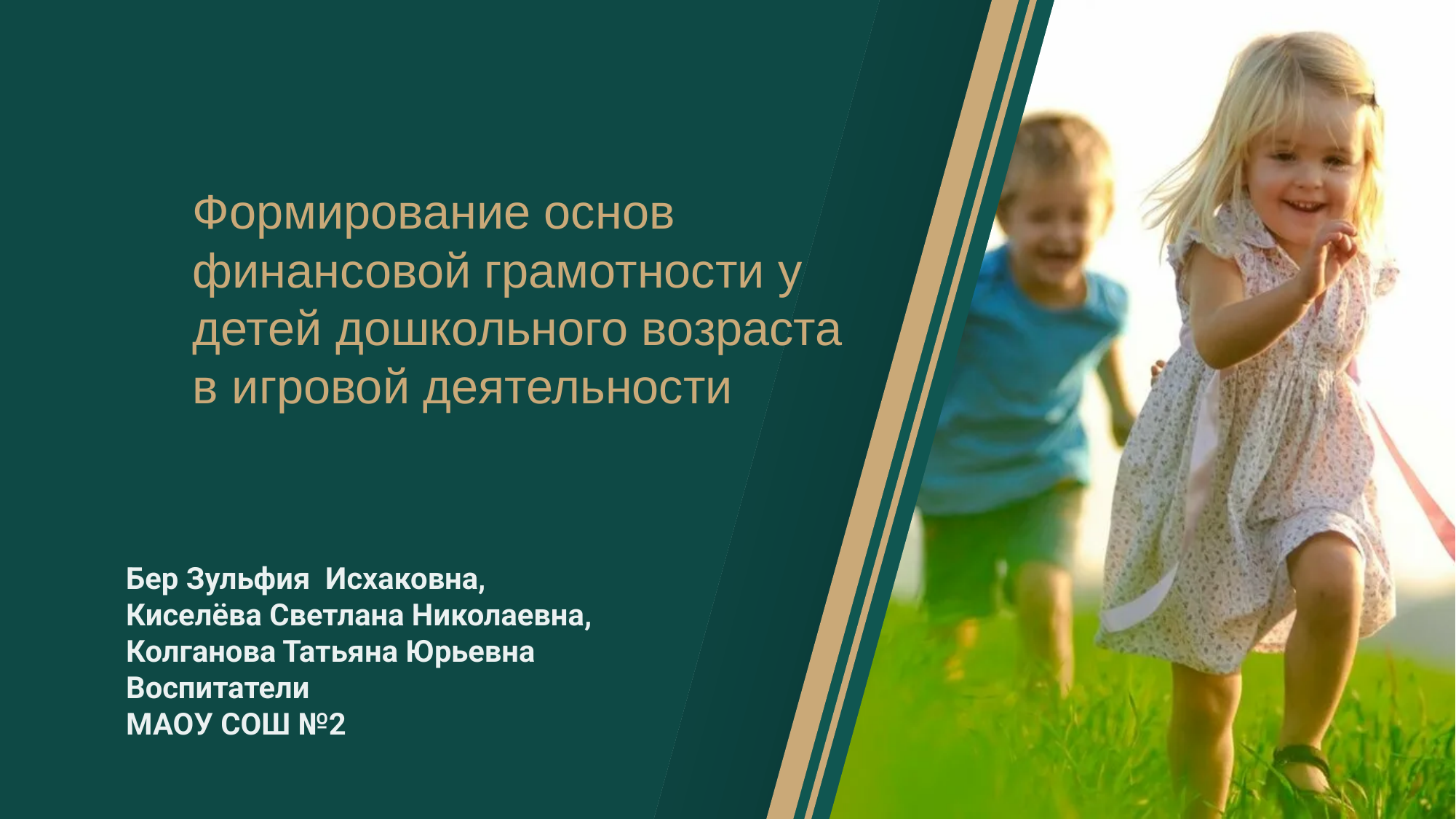

# Формирование основ финансовой грамотности у детей дошкольного возраста в игровой деятельности
Бер Зульфия  Исхаковна,
Киселёва Светлана Николаевна,
Колганова Татьяна Юрьевна
Воспитатели
МАОУ СОШ №2